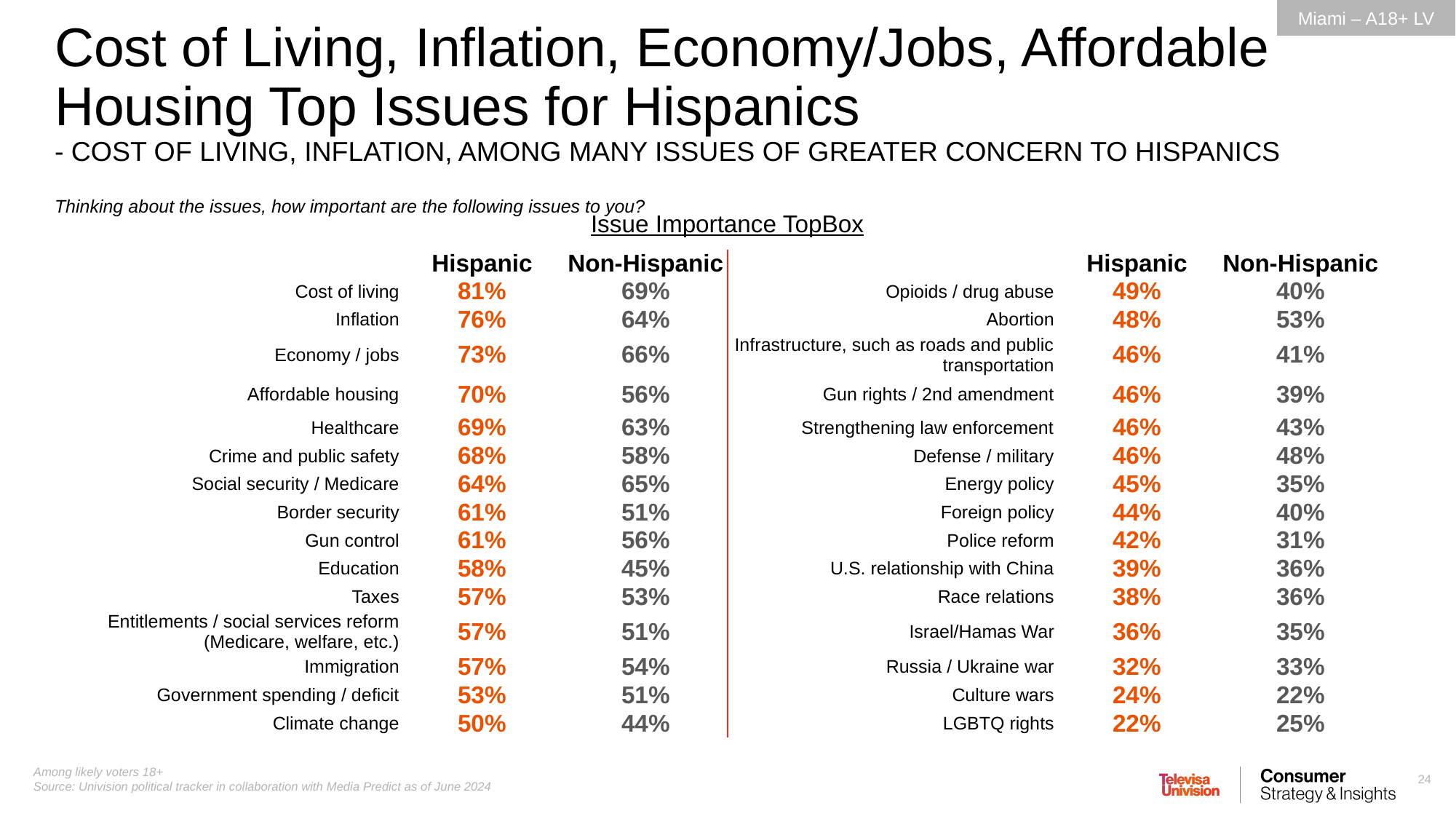

Cost of Living, Inflation, Economy/Jobs, Affordable Housing Top Issues for Hispanics
- COST OF LIVING, INFLATION, AMONG MANY ISSUES OF GREATER CONCERN TO HISPANICS
Thinking about the issues, how important are the following issues to you?
Issue Importance TopBox
|  | Hispanic | Non-Hispanic |  | Hispanic | Non-Hispanic |
| --- | --- | --- | --- | --- | --- |
| Cost of living | 81% | 69% | Opioids / drug abuse | 49% | 40% |
| Inflation | 76% | 64% | Abortion | 48% | 53% |
| Economy / jobs | 73% | 66% | Infrastructure, such as roads and public transportation | 46% | 41% |
| Affordable housing | 70% | 56% | Gun rights / 2nd amendment | 46% | 39% |
| Healthcare | 69% | 63% | Strengthening law enforcement | 46% | 43% |
| Crime and public safety | 68% | 58% | Defense / military | 46% | 48% |
| Social security / Medicare | 64% | 65% | Energy policy | 45% | 35% |
| Border security | 61% | 51% | Foreign policy | 44% | 40% |
| Gun control | 61% | 56% | Police reform | 42% | 31% |
| Education | 58% | 45% | U.S. relationship with China | 39% | 36% |
| Taxes | 57% | 53% | Race relations | 38% | 36% |
| Entitlements / social services reform (Medicare, welfare, etc.) | 57% | 51% | Israel/Hamas War | 36% | 35% |
| Immigration | 57% | 54% | Russia / Ukraine war | 32% | 33% |
| Government spending / deficit | 53% | 51% | Culture wars | 24% | 22% |
| Climate change | 50% | 44% | LGBTQ rights | 22% | 25% |